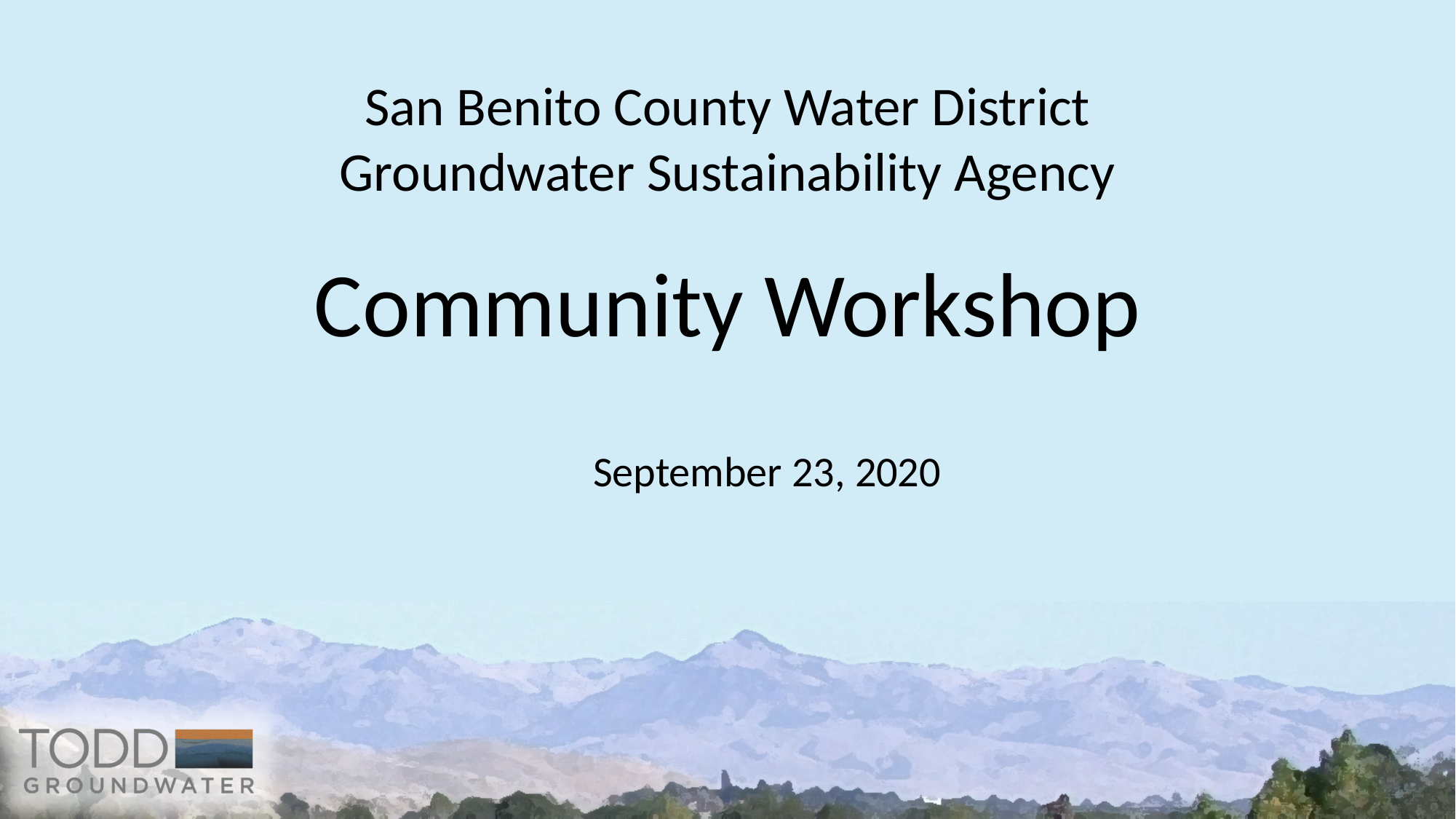

San Benito County Water District
Groundwater Sustainability Agency

# Community Workshop
September 23, 2020